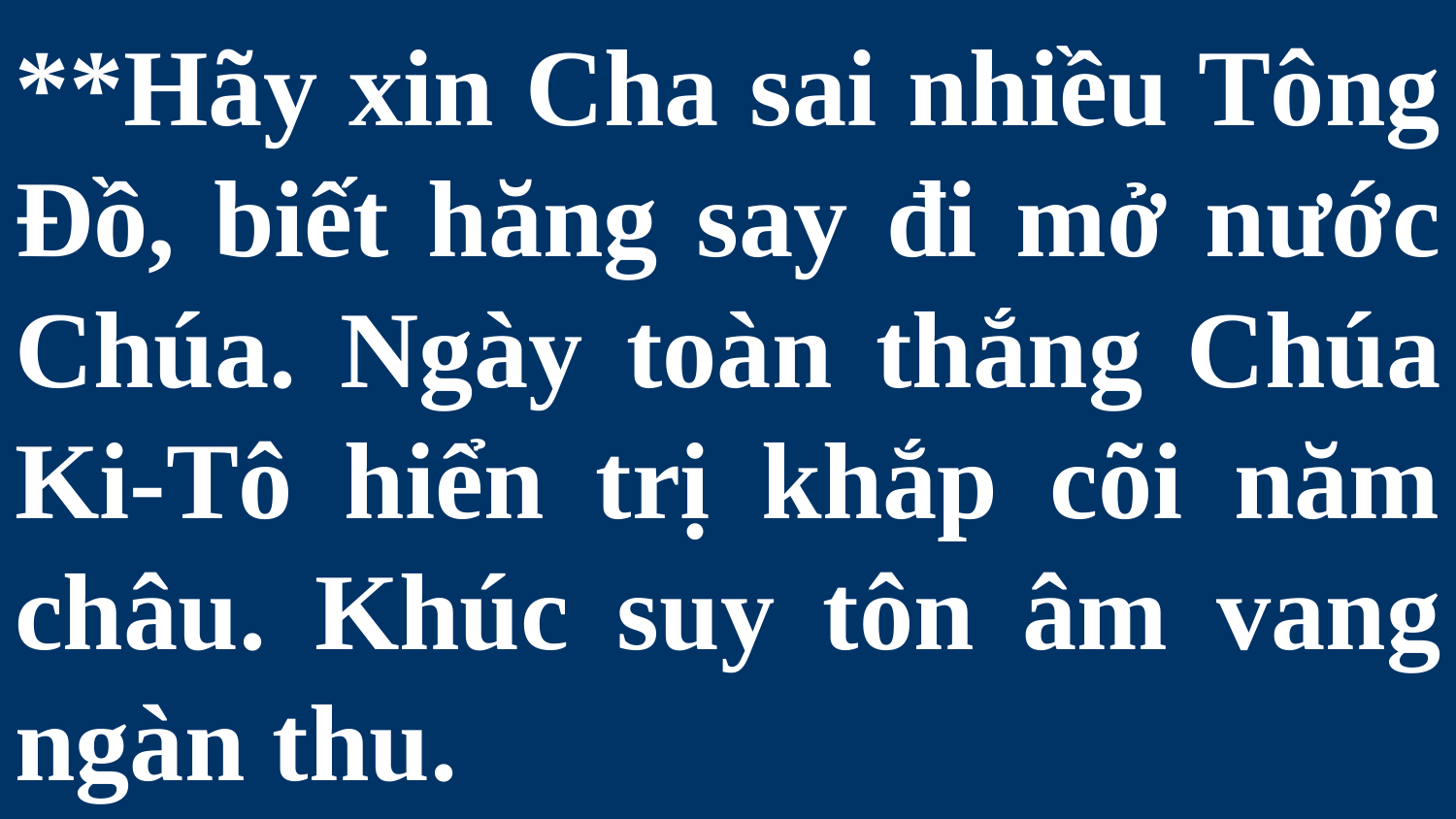

# **Hãy xin Cha sai nhiều Tông Đồ, biết hăng say đi mở nước Chúa. Ngày toàn thắng Chúa Ki-Tô hiển trị khắp cõi năm châu. Khúc suy tôn âm vang ngàn thu.